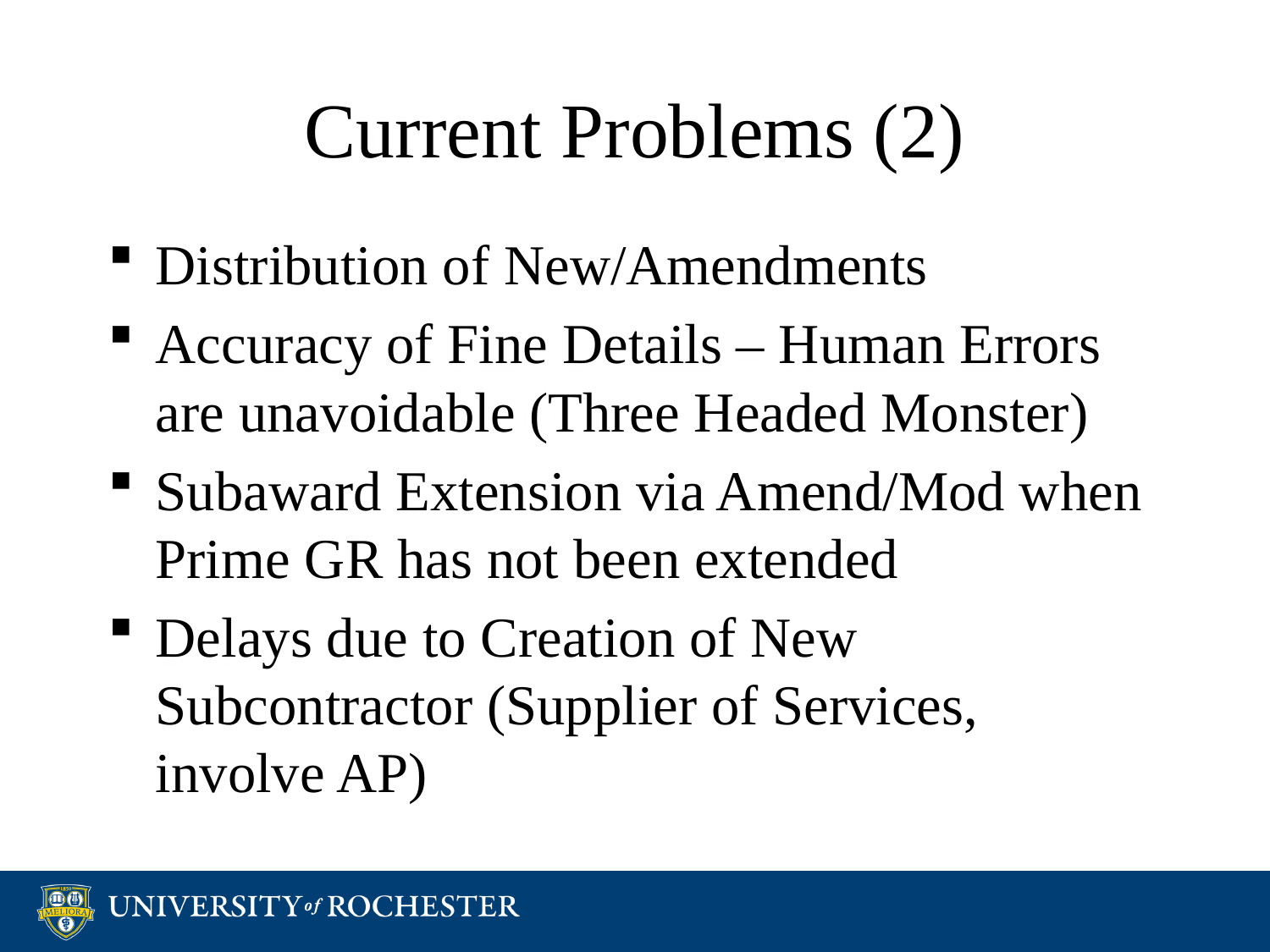

# Current Problems (2)
Distribution of New/Amendments
Accuracy of Fine Details – Human Errors are unavoidable (Three Headed Monster)
Subaward Extension via Amend/Mod when Prime GR has not been extended
Delays due to Creation of New Subcontractor (Supplier of Services, involve AP)